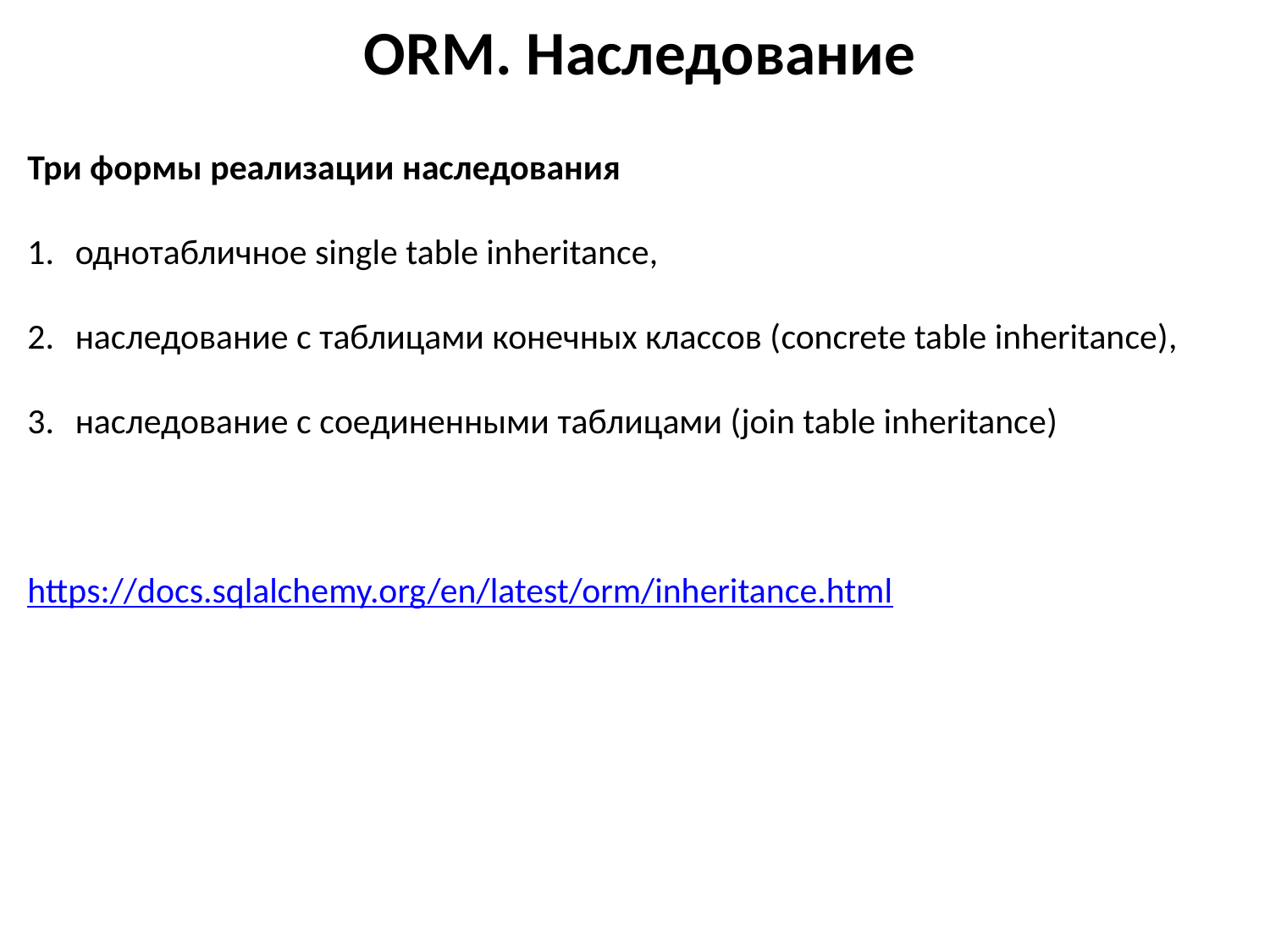

# ORM. Наследование

Три формы реализации наследования

однотабличное single table inheritance,

наследование с таблицами конечных классов (concrete table inheritance),

наследование с соединенными таблицами (join table inheritance)

https://docs.sqlalchemy.org/en/latest/orm/inheritance.html